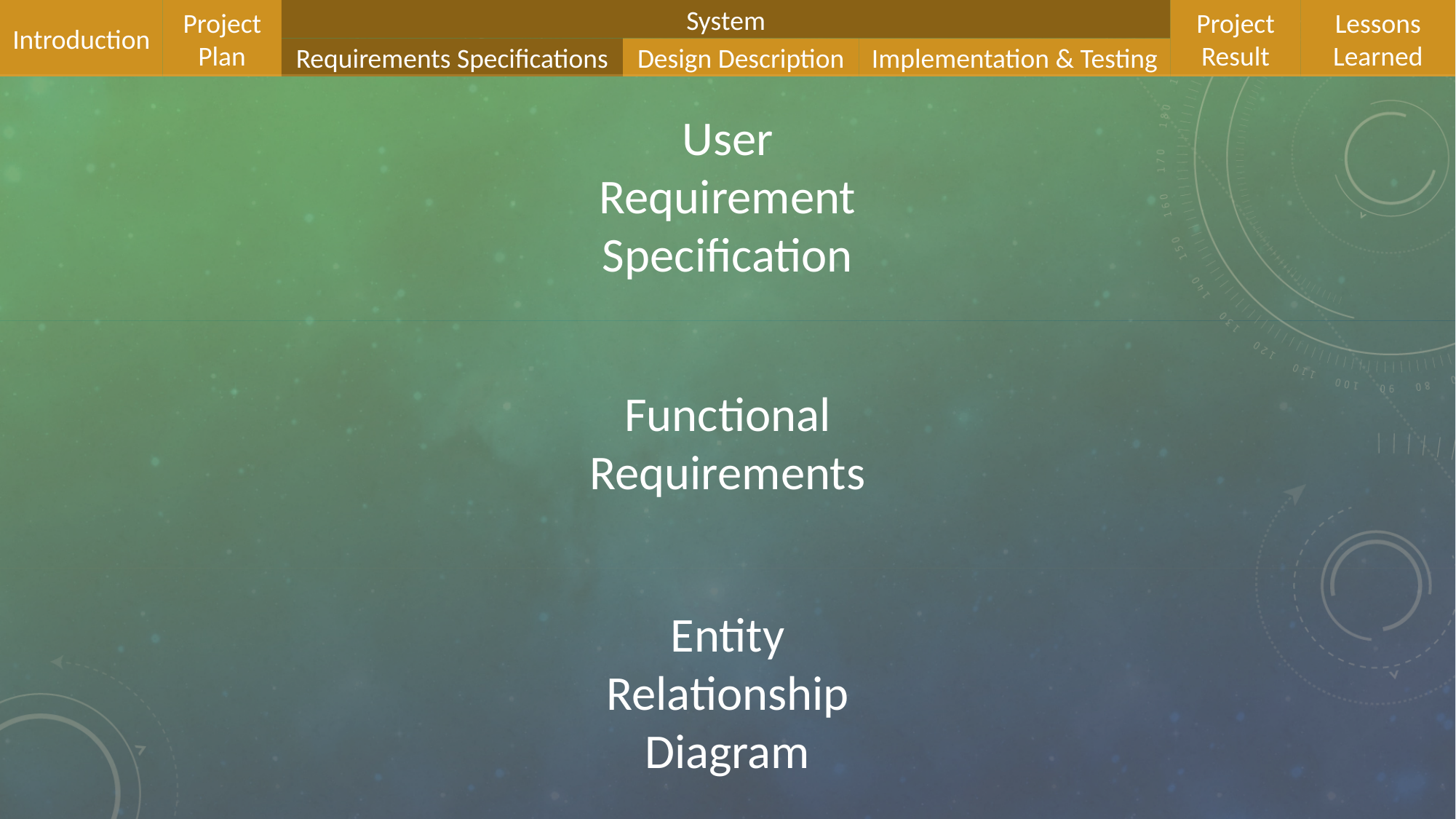

Introduction
Project Plan
Lessons Learned
Project Result
System
Implementation & Testing
Requirements Specifications
Design Description

User
Requirement
Specification

Functional
Requirements

Entity
Relationship
Diagram